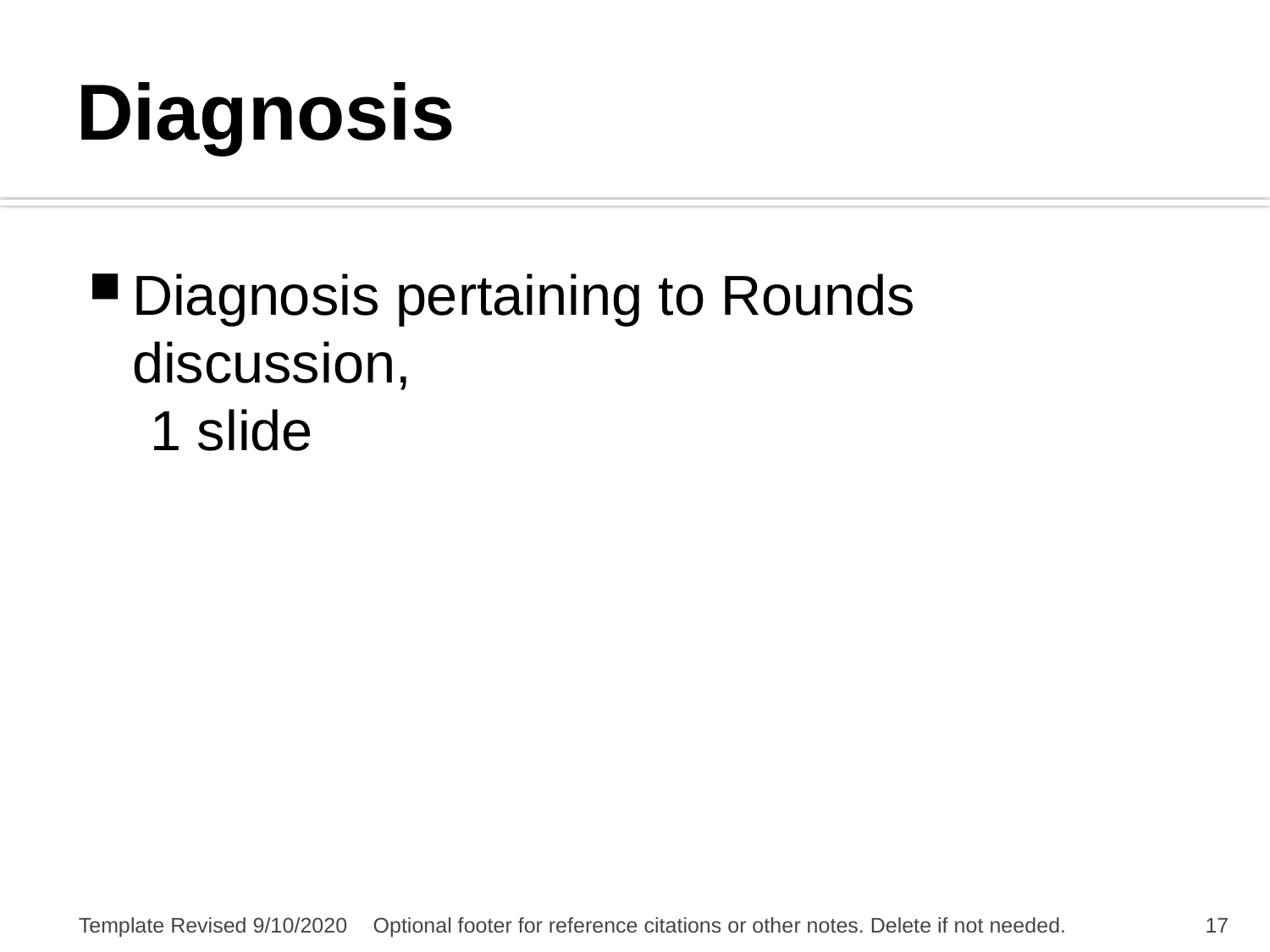

# Diagnosis
Diagnosis pertaining to Rounds discussion,
    1 slide
Template Revised 9/10/2020
Optional footer for reference citations or other notes. Delete if not needed.
17